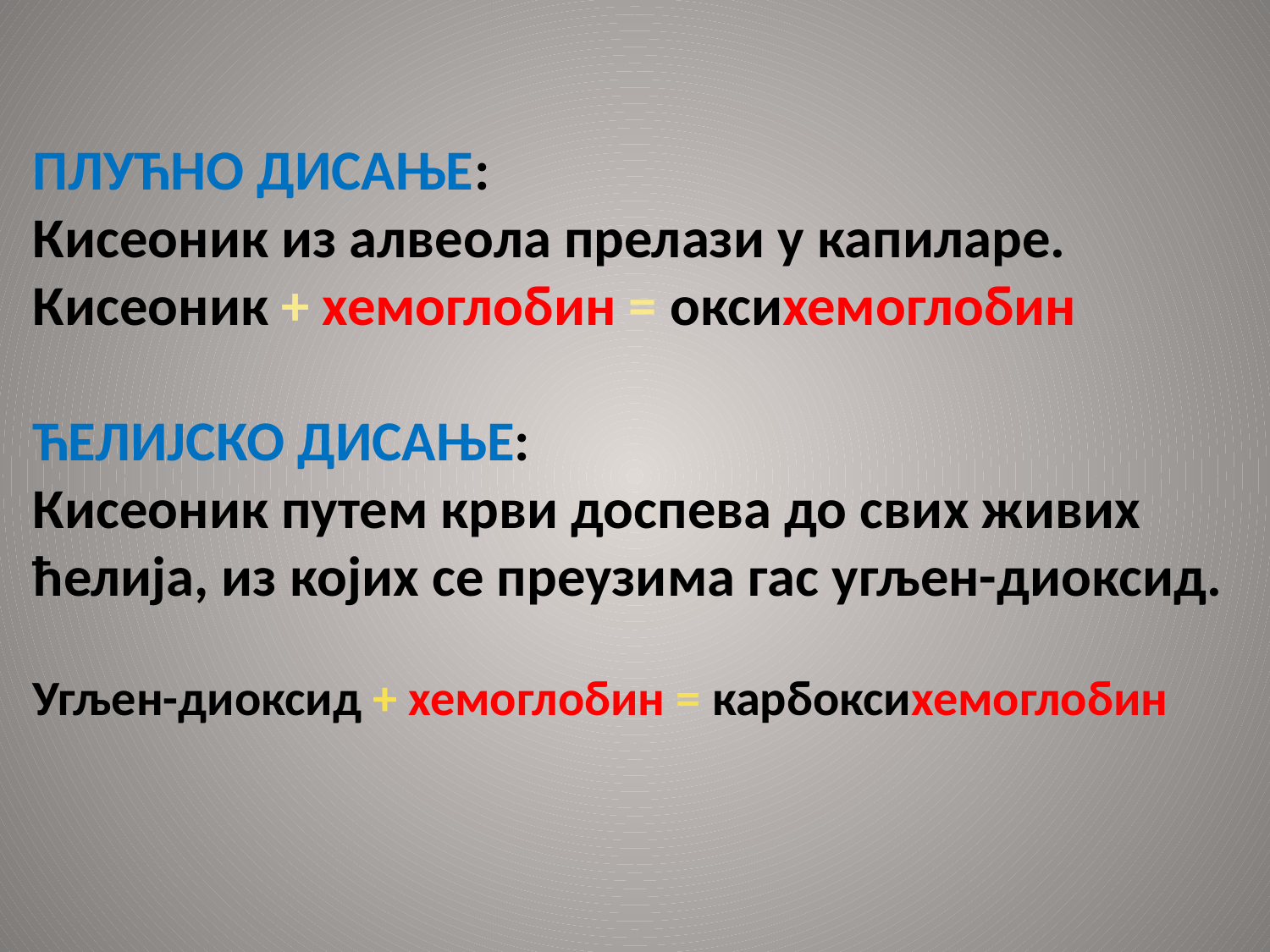

ПЛУЋНО ДИСАЊЕ:
Кисеоник из алвеола прелази у капиларе.
Кисеоник + хемоглобин = оксихемоглобин

ЋЕЛИЈСКО ДИСАЊЕ:
Кисеоник путем крви доспева до свих живих ћелија, из којих се преузима гас угљен-диоксид.

Угљен-диоксид + хемоглобин = карбоксихемоглобин